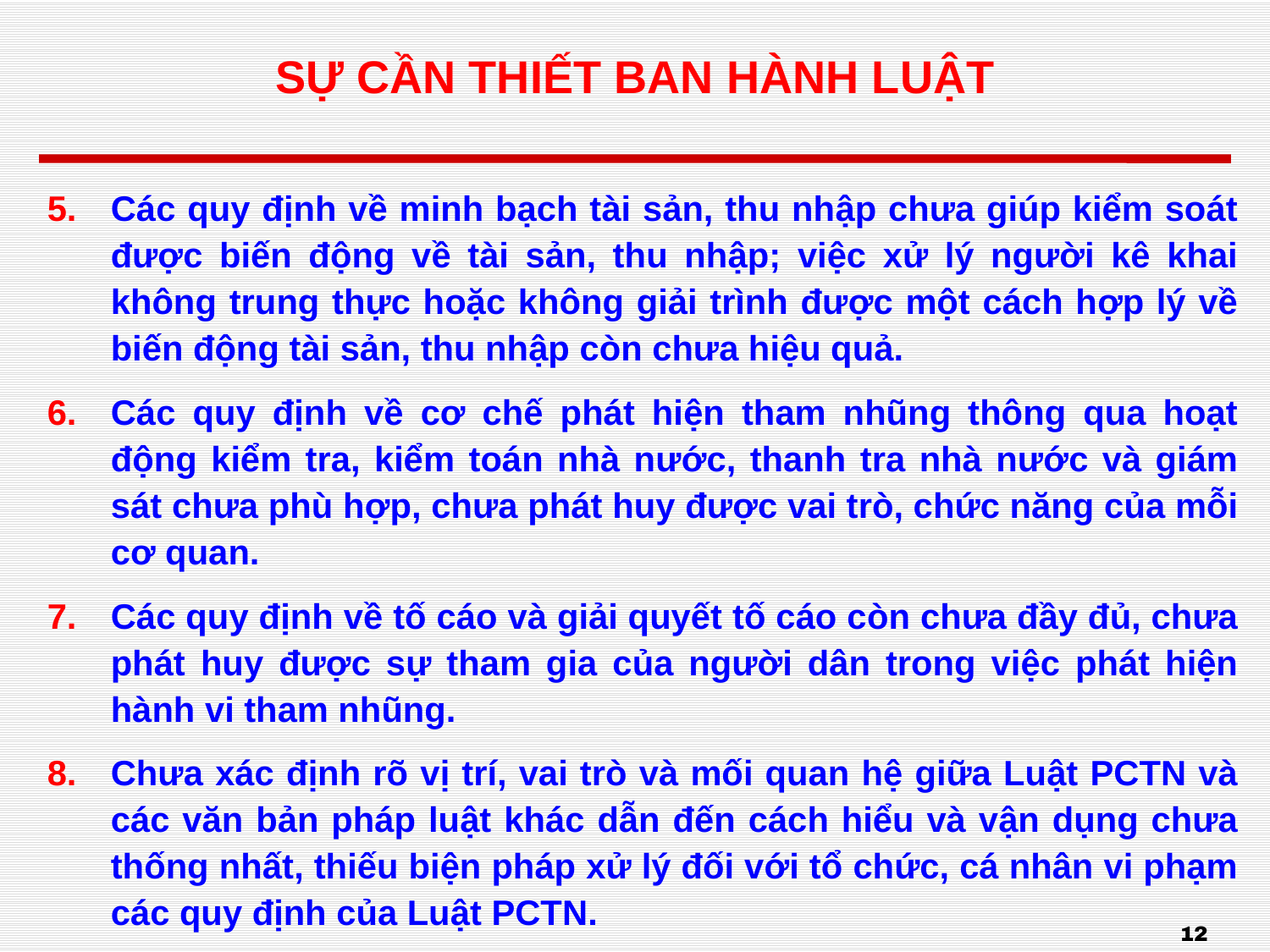

# SỰ CẦN THIẾT BAN HÀNH LUẬT
Các quy định về minh bạch tài sản, thu nhập chưa giúp kiểm soát được biến động về tài sản, thu nhập; việc xử lý người kê khai không trung thực hoặc không giải trình được một cách hợp lý về biến động tài sản, thu nhập còn chưa hiệu quả.
Các quy định về cơ chế phát hiện tham nhũng thông qua hoạt động kiểm tra, kiểm toán nhà nước, thanh tra nhà nước và giám sát chưa phù hợp, chưa phát huy được vai trò, chức năng của mỗi cơ quan.
Các quy định về tố cáo và giải quyết tố cáo còn chưa đầy đủ, chưa phát huy được sự tham gia của người dân trong việc phát hiện hành vi tham nhũng.
Chưa xác định rõ vị trí, vai trò và mối quan hệ giữa Luật PCTN và các văn bản pháp luật khác dẫn đến cách hiểu và vận dụng chưa thống nhất, thiếu biện pháp xử lý đối với tổ chức, cá nhân vi phạm các quy định của Luật PCTN.